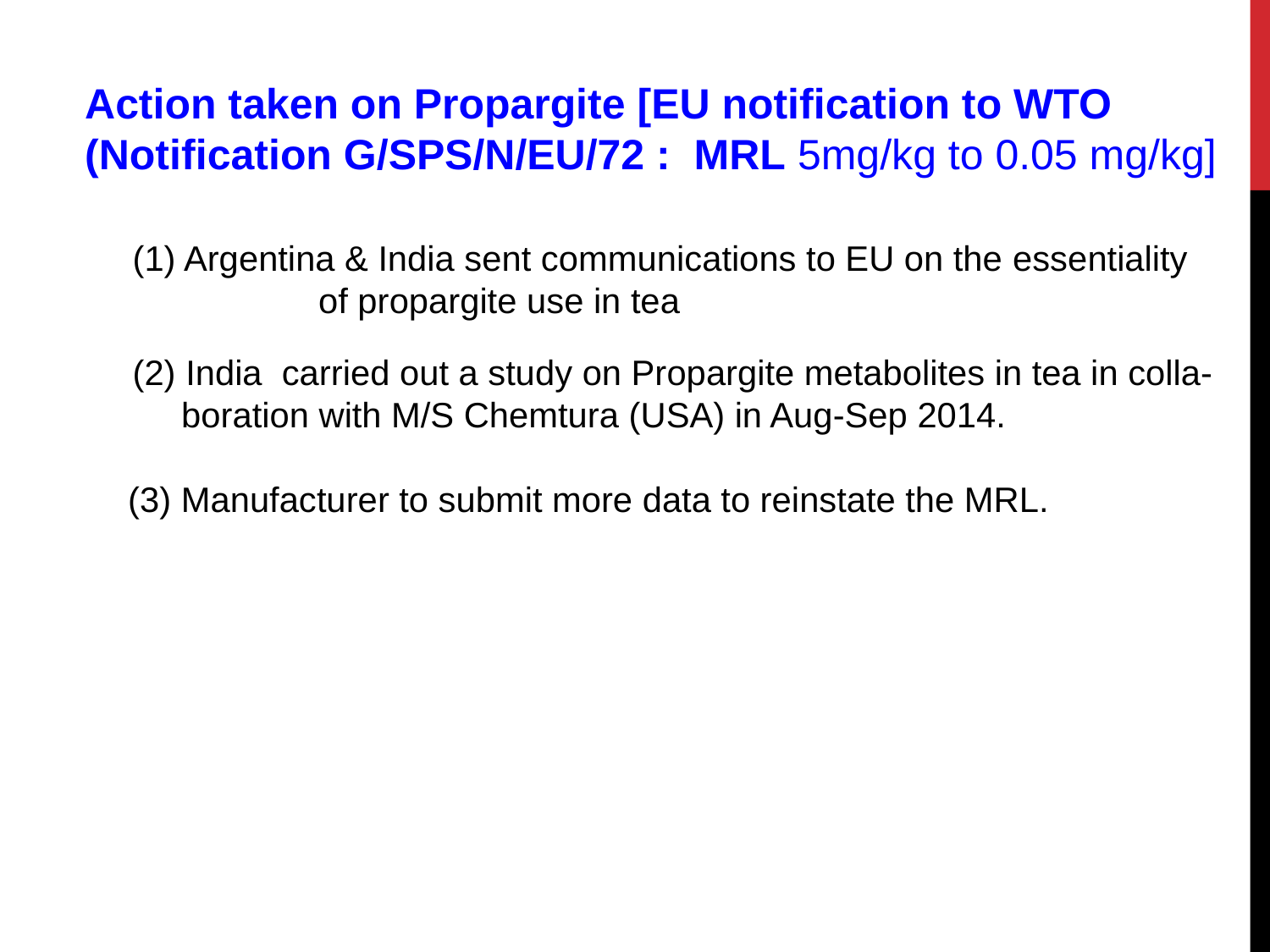

Action taken on Propargite [EU notification to WTO (Notification G/SPS/N/EU/72 :  MRL 5mg/kg to 0.05 mg/kg]
       (1) Argentina & India sent communications to EU on the essentiality
 		of propargite use in tea

       (2) India  carried out a study on Propargite metabolites in tea in colla-
            boration with M/S Chemtura (USA) in Aug-Sep 2014.

	(3) Manufacturer to submit more data to reinstate the MRL.